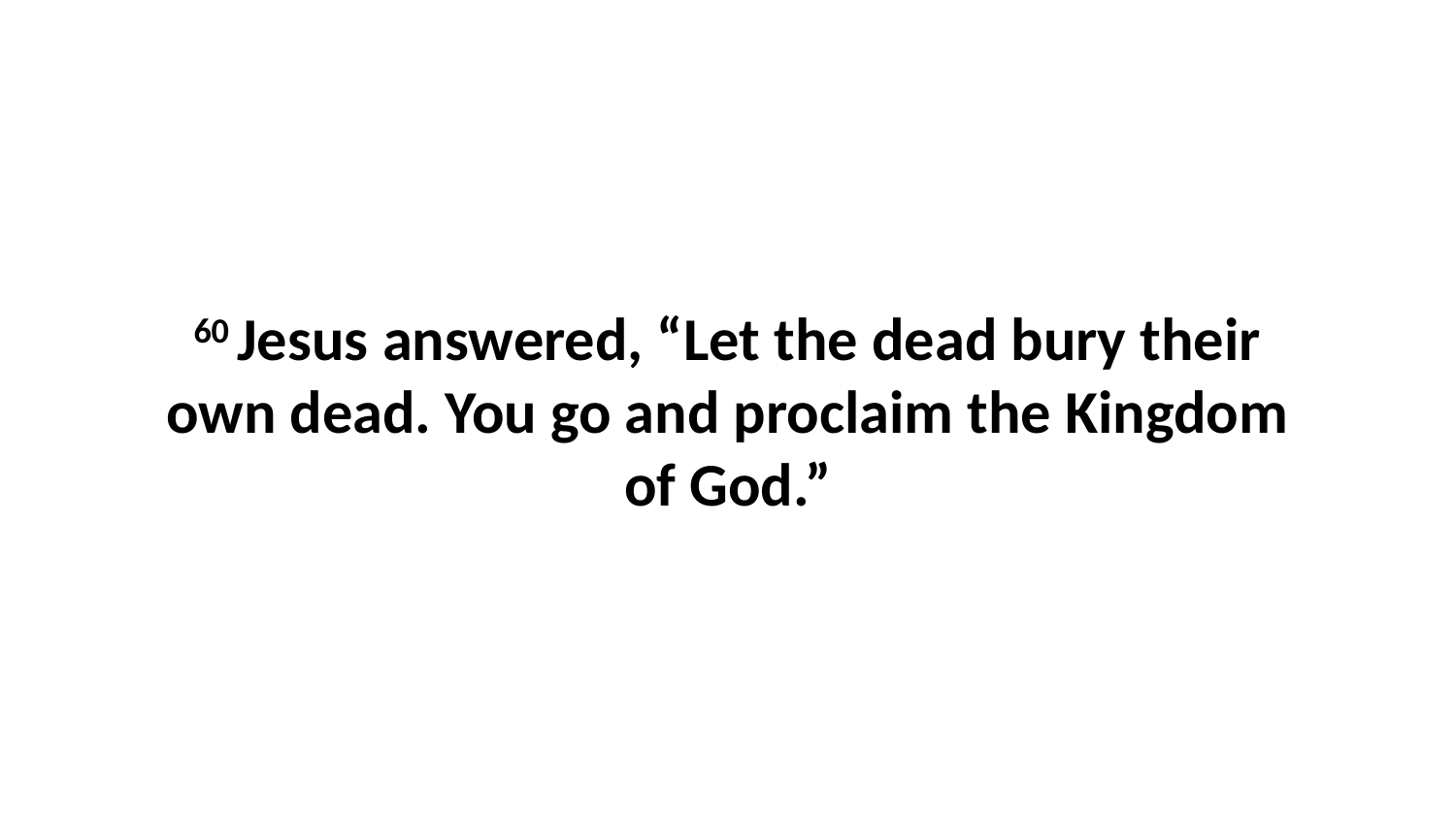

60 Jesus answered, “Let the dead bury their own dead. You go and proclaim the Kingdom of God.”